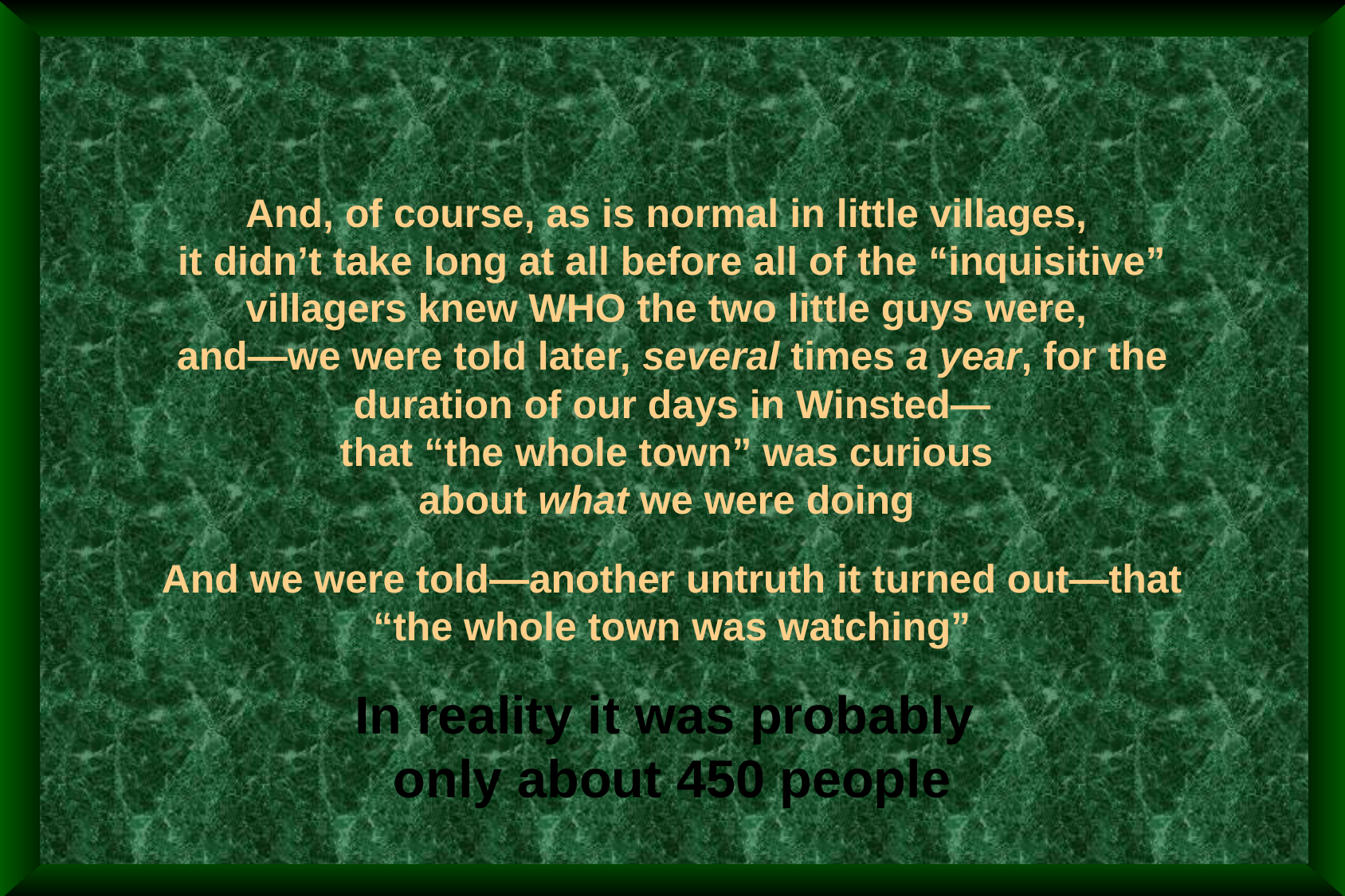

And, of course, as is normal in little villages,
it didn’t take long at all before all of the “inquisitive” villagers knew WHO the two little guys were,
and—we were told later, several times a year, for the duration of our days in Winsted—
that “the whole town” was curious
about what we were doing

And we were told—another untruth it turned out—that “the whole town was watching”

In reality it was probably
only about 450 people